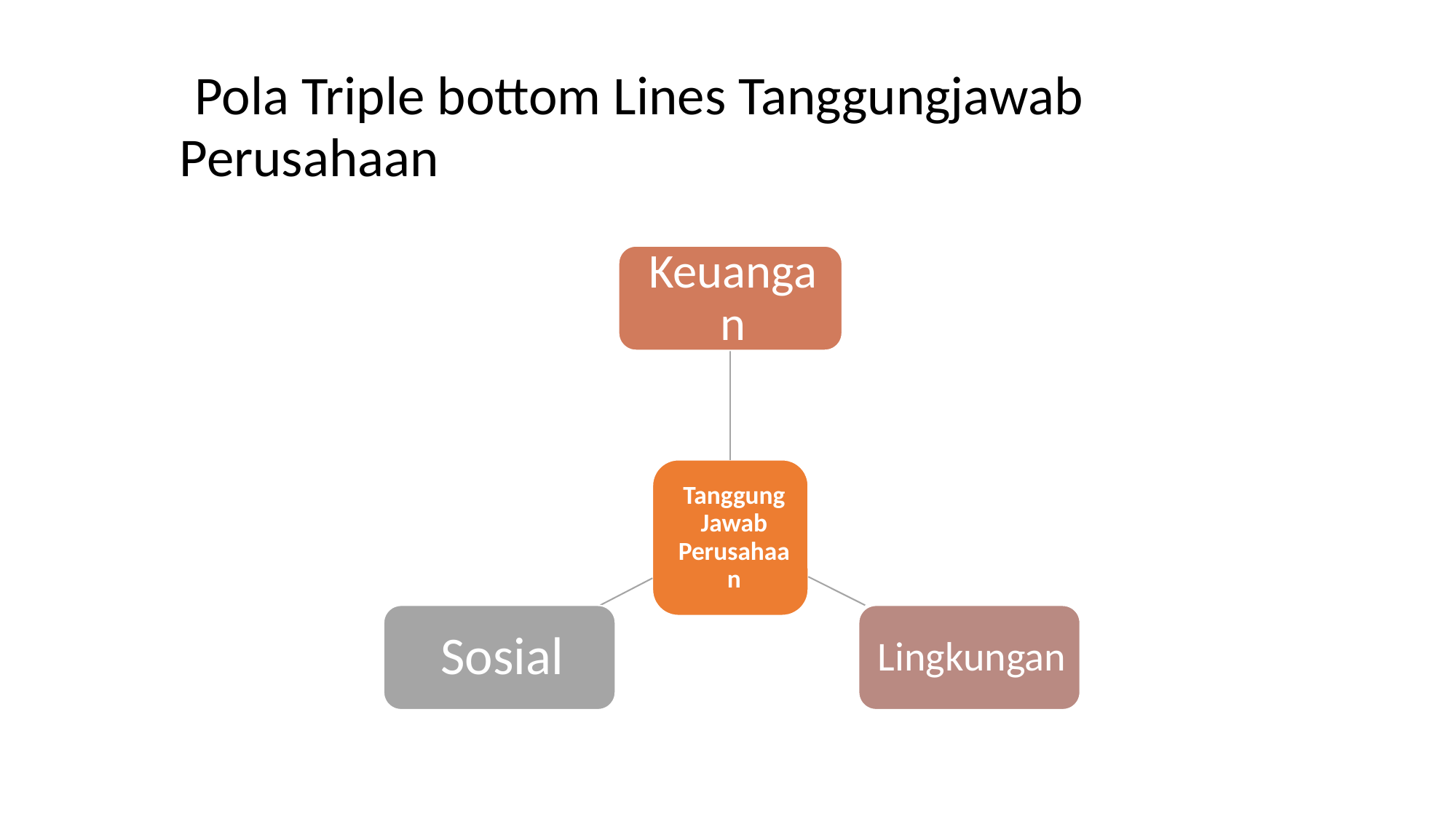

# Pola Triple bottom Lines Tanggungjawab Perusahaan
Tanggung Jawab Perusahaan
Keuangan
Lingkungan
Sosial